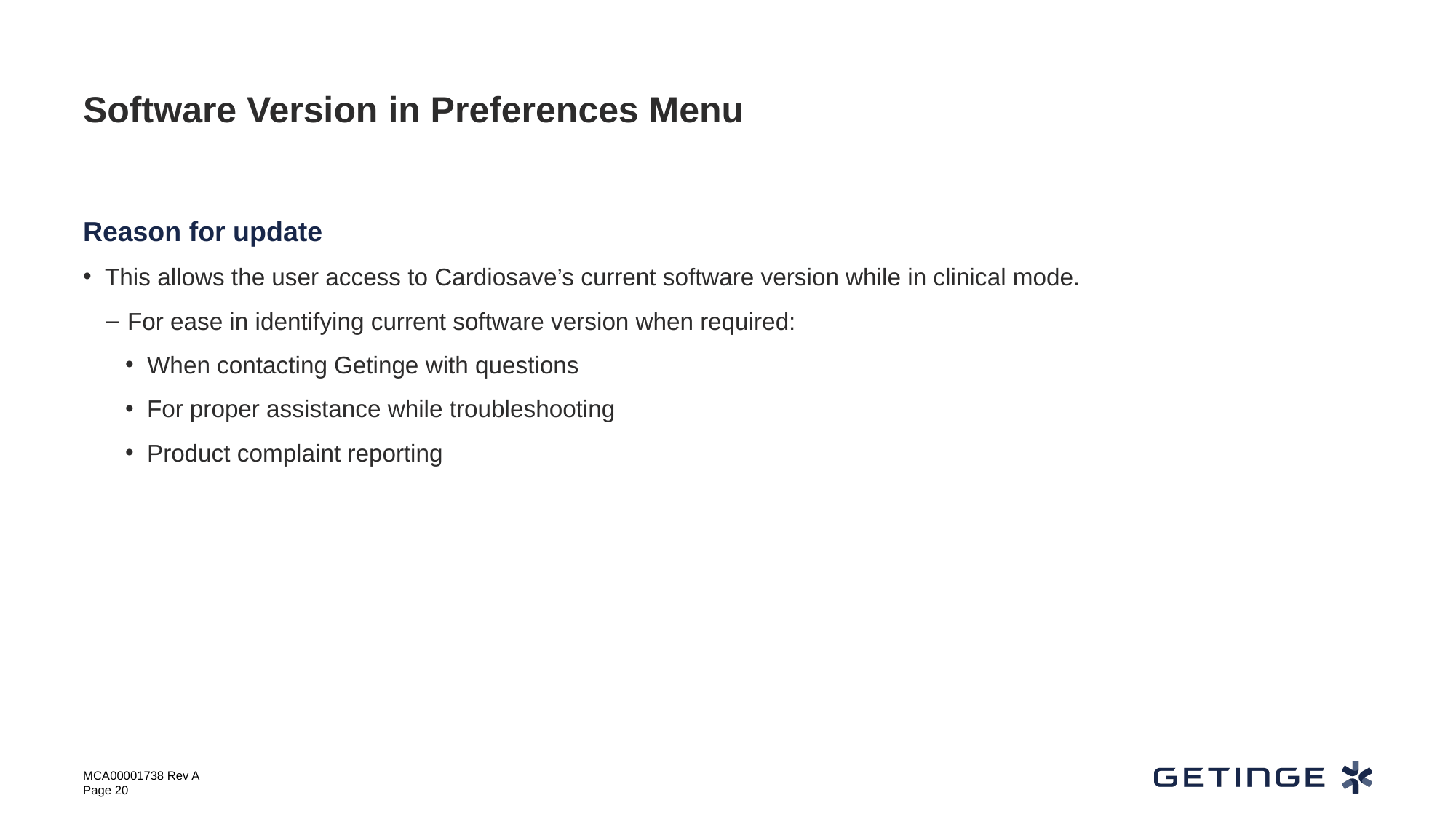

# Software Version in Preferences Menu
Reason for update
This allows the user access to Cardiosave’s current software version while in clinical mode.
For ease in identifying current software version when required:
When contacting Getinge with questions
For proper assistance while troubleshooting
Product complaint reporting

MCA00001738 Rev A
Page 20